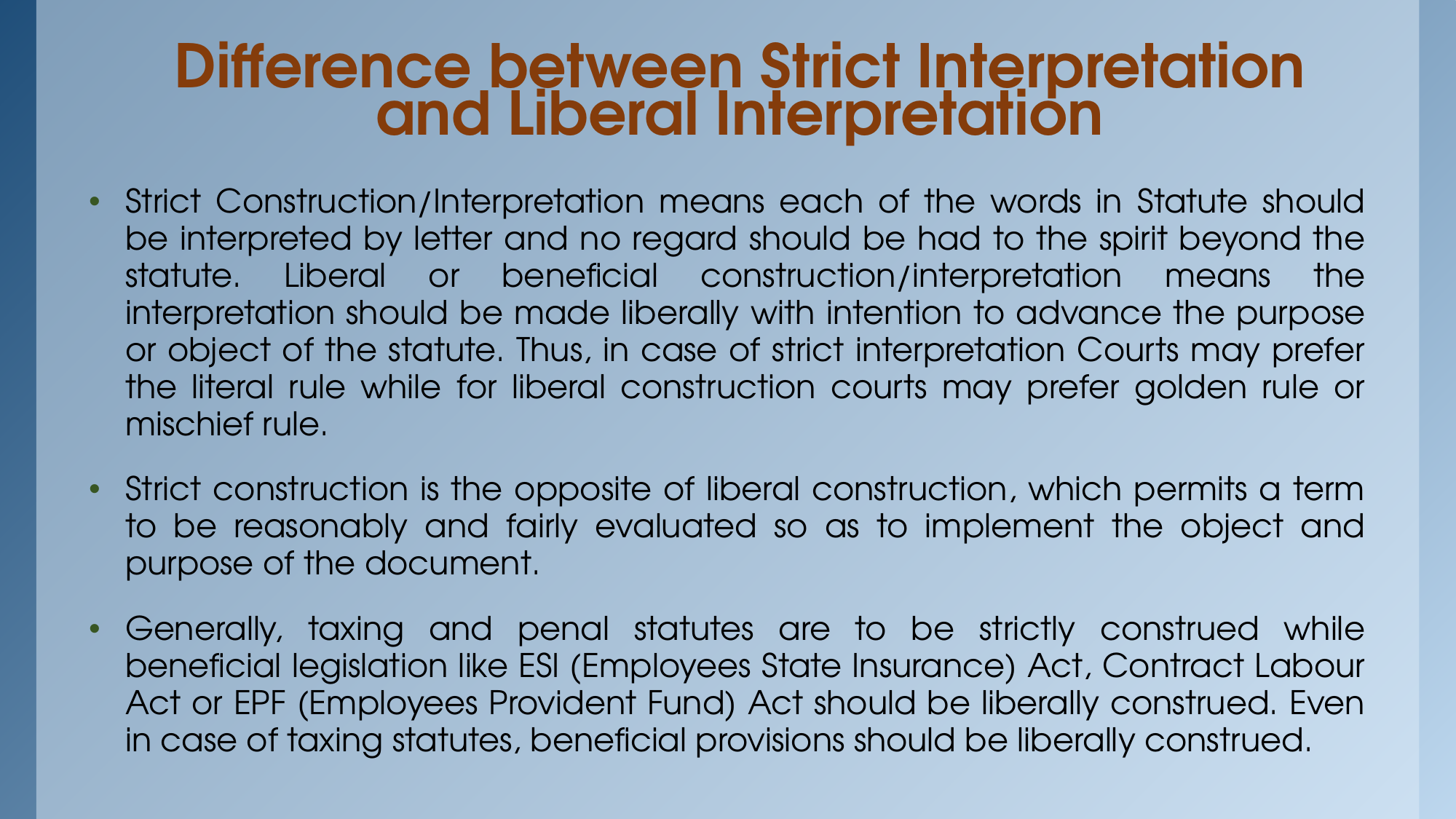

# Difference between Strict Interpretation and Liberal Interpretation
Strict Construction/Interpretation means each of the words in Statute should be interpreted by letter and no regard should be had to the spirit beyond the statute. Liberal or beneficial construction/interpretation means the interpretation should be made liberally with intention to advance the purpose or object of the statute. Thus, in case of strict interpretation Courts may prefer the literal rule while for liberal construction courts may prefer golden rule or mischief rule.
Strict construction is the opposite of liberal construction, which permits a term to be reasonably and fairly evaluated so as to implement the object and purpose of the document.
Generally, taxing and penal statutes are to be strictly construed while beneficial legislation like ESI (Employees State Insurance) Act, Contract Labour Act or EPF (Employees Provident Fund) Act should be liberally construed. Even in case of taxing statutes, beneficial provisions should be liberally construed.